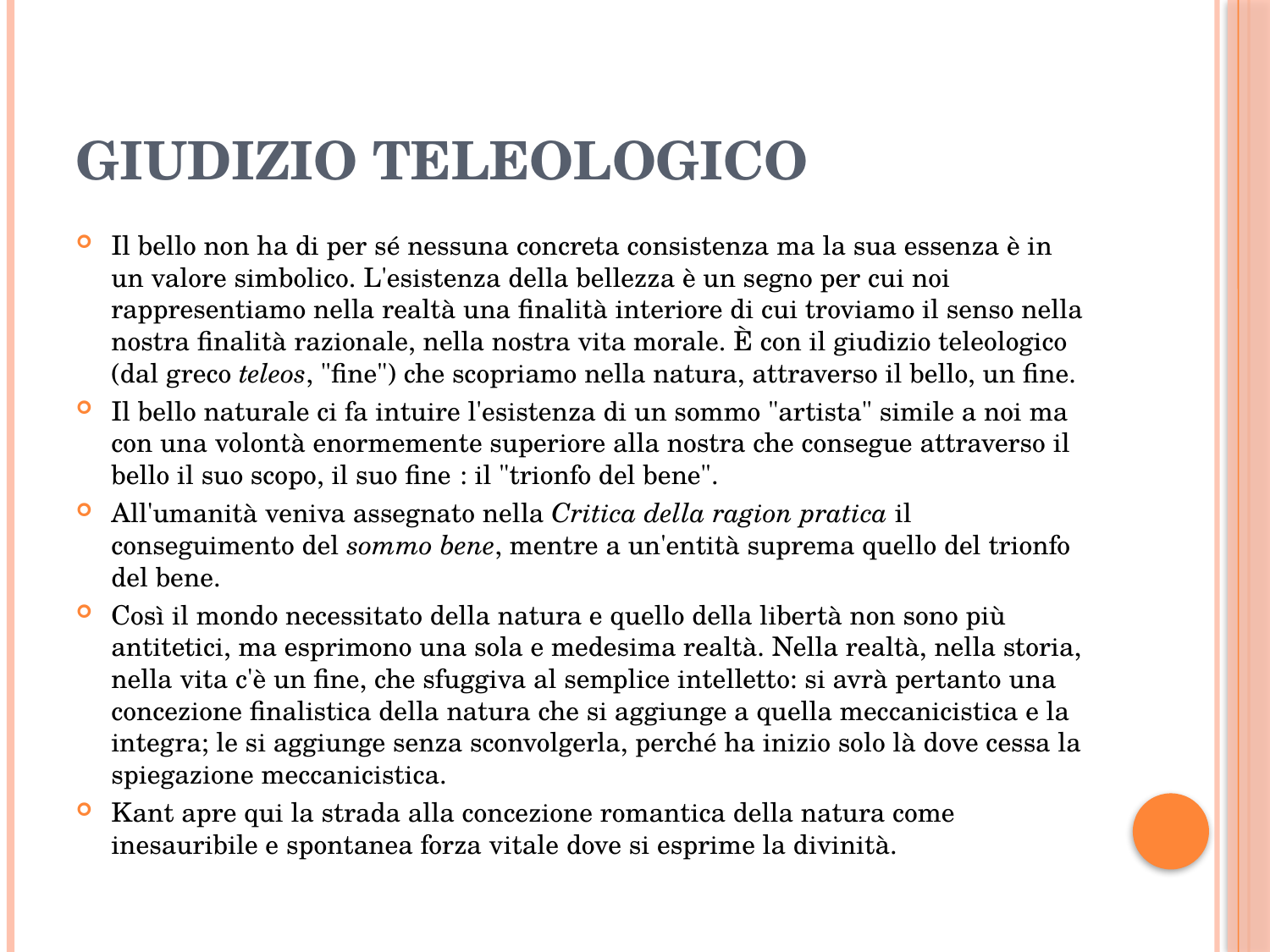

# Giudizio teleologico
Il bello non ha di per sé nessuna concreta consistenza ma la sua essenza è in un valore simbolico. L'esistenza della bellezza è un segno per cui noi rappresentiamo nella realtà una finalità interiore di cui troviamo il senso nella nostra finalità razionale, nella nostra vita morale. È con il giudizio teleologico (dal greco teleos, "fine") che scopriamo nella natura, attraverso il bello, un fine.
Il bello naturale ci fa intuire l'esistenza di un sommo "artista" simile a noi ma con una volontà enormemente superiore alla nostra che consegue attraverso il bello il suo scopo, il suo fine : il "trionfo del bene".
All'umanità veniva assegnato nella Critica della ragion pratica il conseguimento del sommo bene, mentre a un'entità suprema quello del trionfo del bene.
Così il mondo necessitato della natura e quello della libertà non sono più antitetici, ma esprimono una sola e medesima realtà. Nella realtà, nella storia, nella vita c'è un fine, che sfuggiva al semplice intelletto: si avrà pertanto una concezione finalistica della natura che si aggiunge a quella meccanicistica e la integra; le si aggiunge senza sconvolgerla, perché ha inizio solo là dove cessa la spiegazione meccanicistica.
Kant apre qui la strada alla concezione romantica della natura come inesauribile e spontanea forza vitale dove si esprime la divinità.